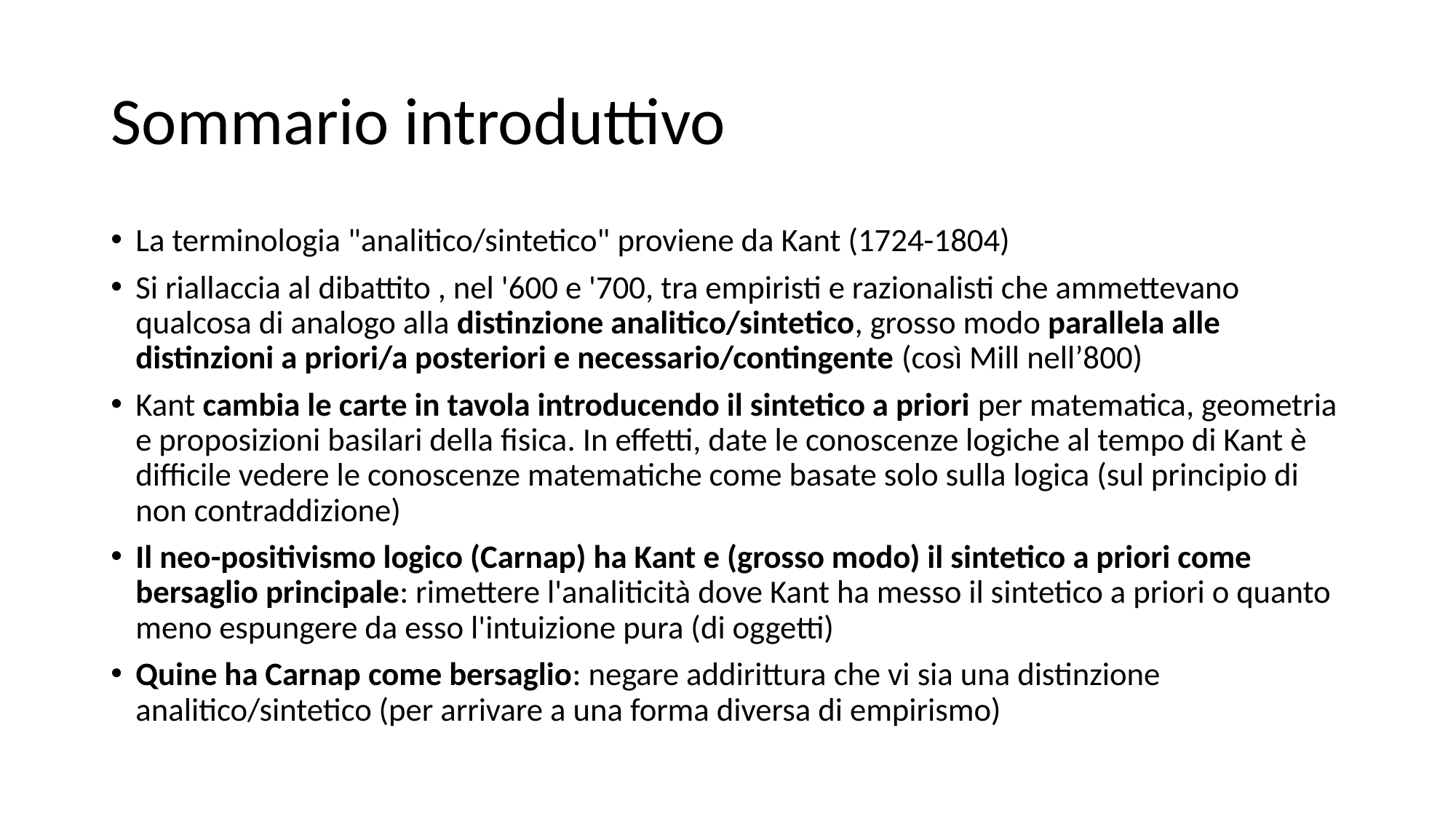

# Sommario introduttivo
La terminologia "analitico/sintetico" proviene da Kant (1724-1804)
Si riallaccia al dibattito , nel '600 e '700, tra empiristi e razionalisti che ammettevano qualcosa di analogo alla distinzione analitico/sintetico, grosso modo parallela alle distinzioni a priori/a posteriori e necessario/contingente (così Mill nell’800)
Kant cambia le carte in tavola introducendo il sintetico a priori per matematica, geometria e proposizioni basilari della fisica. In effetti, date le conoscenze logiche al tempo di Kant è difficile vedere le conoscenze matematiche come basate solo sulla logica (sul principio di non contraddizione)
Il neo-positivismo logico (Carnap) ha Kant e (grosso modo) il sintetico a priori come bersaglio principale: rimettere l'analiticità dove Kant ha messo il sintetico a priori o quanto meno espungere da esso l'intuizione pura (di oggetti)
Quine ha Carnap come bersaglio: negare addirittura che vi sia una distinzione analitico/sintetico (per arrivare a una forma diversa di empirismo)